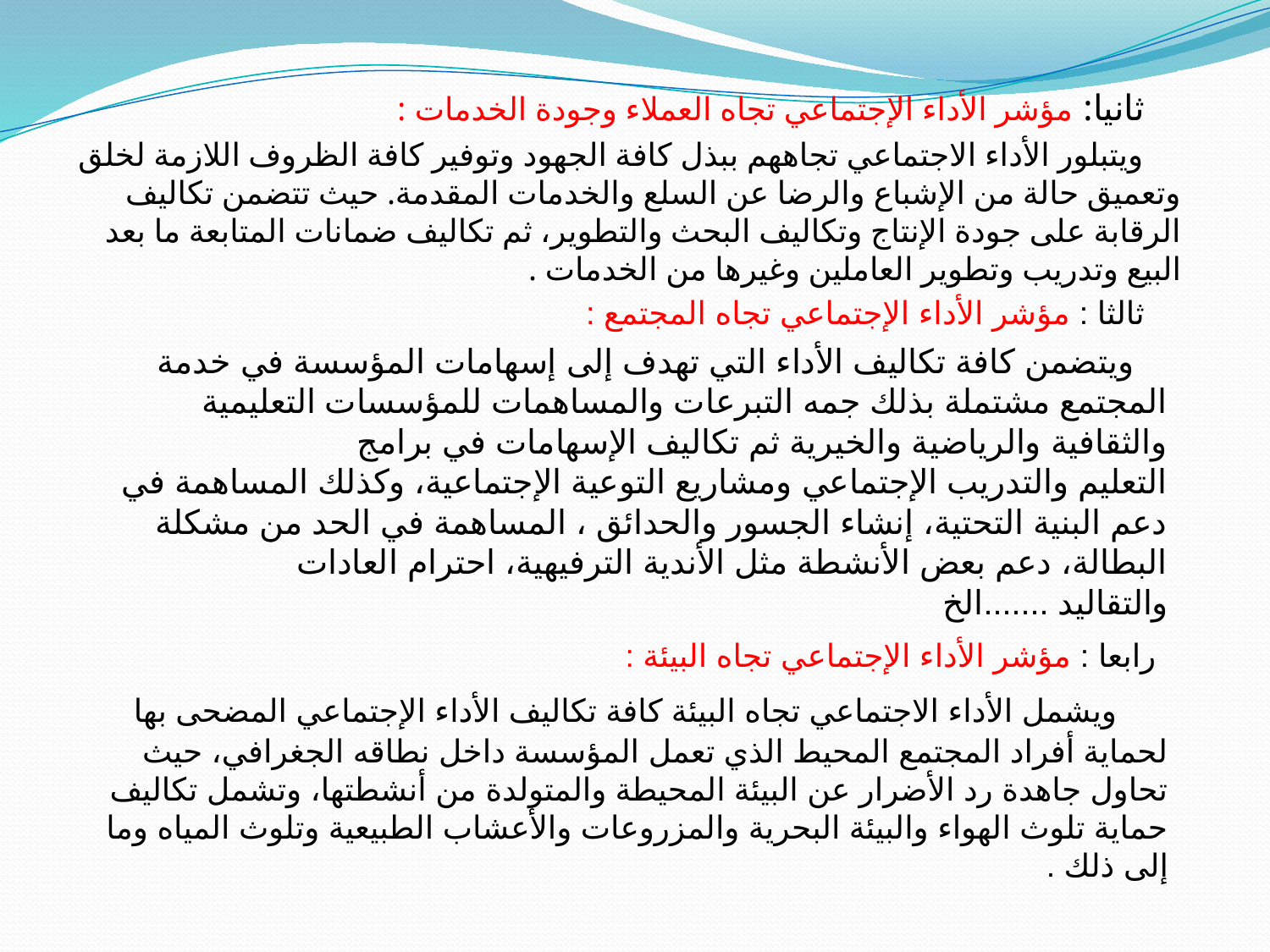

ثانيا: مؤشر الأداء الإجتماعي تجاه العملاء وجودة الخدمات :
      ويتبلور الأداء الاجتماعي تجاههم ببذل كافة الجهود وتوفير كافة الظروف اللازمة لخلق وتعميق حالة من الإشباع والرضا عن السلع والخدمات المقدمة. حيث تتضمن تكاليف الرقابة على جودة الإنتاج وتكاليف البحث والتطوير، ثم تكاليف ضمانات المتابعة ما بعد البيع وتدريب وتطوير العاملين وغيرها من الخدمات .
ثالثا : مؤشر الأداء الإجتماعي تجاه المجتمع :
     ويتضمن كافة تكاليف الأداء التي تهدف إلى إسهامات المؤسسة في خدمة المجتمع مشتملة بذلك جمه التبرعات والمساهمات للمؤسسات التعليمية والثقافية والرياضية والخيرية ثم تكاليف الإسهامات في برامج
التعليم والتدريب الإجتماعي ومشاريع التوعية الإجتماعية، وكذلك المساهمة في دعم البنية التحتية، إنشاء الجسور والحدائق ، المساهمة في الحد من مشكلة البطالة، دعم بعض الأنشطة مثل الأندية الترفيهية، احترام العادات والتقاليد .......الخ
 رابعا : مؤشر الأداء الإجتماعي تجاه البيئة :
    ويشمل الأداء الاجتماعي تجاه البيئة كافة تكاليف الأداء الإجتماعي المضحى بها لحماية أفراد المجتمع المحيط الذي تعمل المؤسسة داخل نطاقه الجغرافي، حيث تحاول جاهدة رد الأضرار عن البيئة المحيطة والمتولدة من أنشطتها، وتشمل تكاليف حماية تلوث الهواء والبيئة البحرية والمزروعات والأعشاب الطبيعية وتلوث المياه وما إلى ذلك .